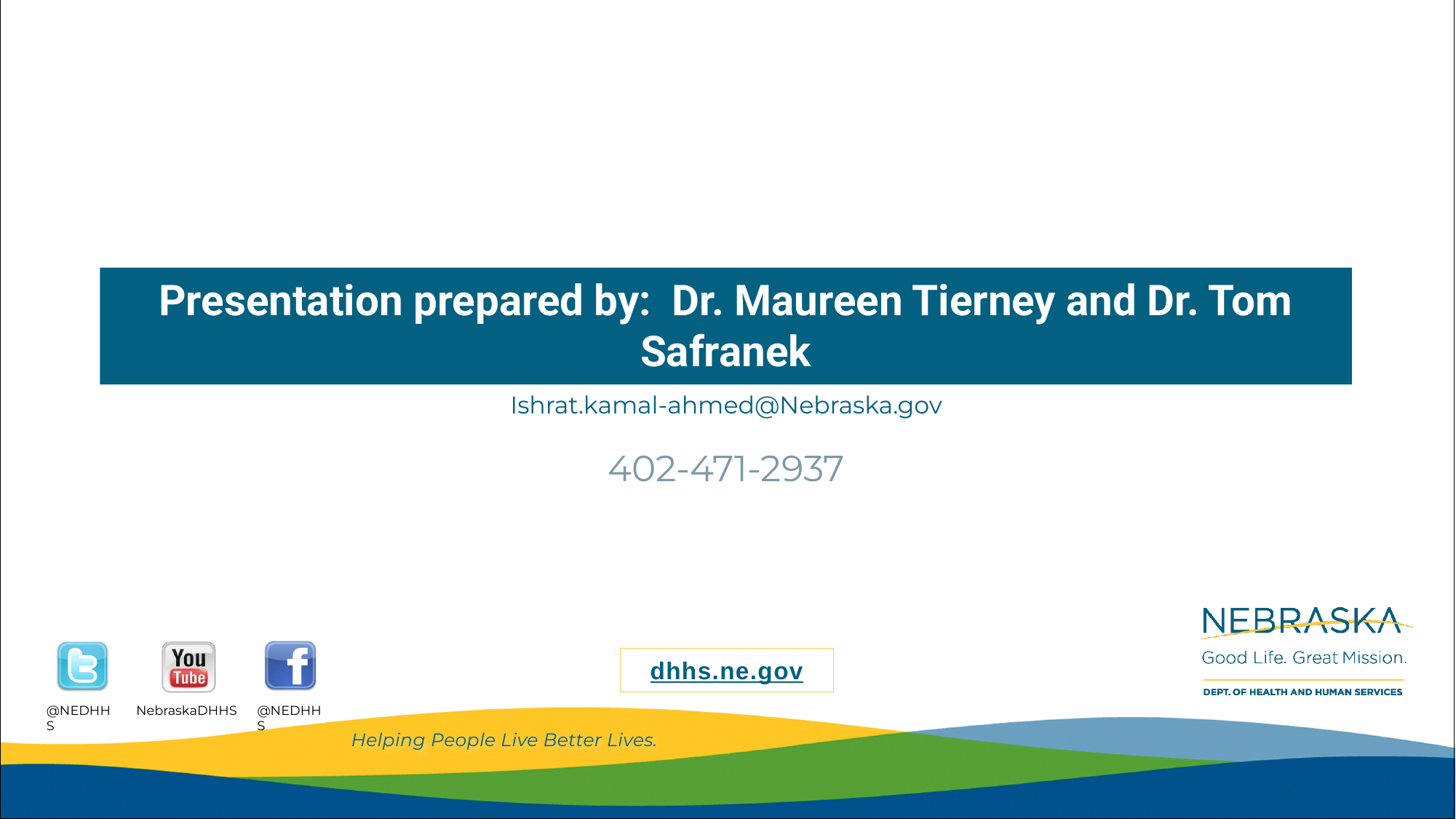

Presentation prepared by:  Dr. Maureen Tierney and Dr. Tom Safranek
HAI/AR Epidemiologist
Ishrat.kamal-ahmed@Nebraska.gov
402-471-2937